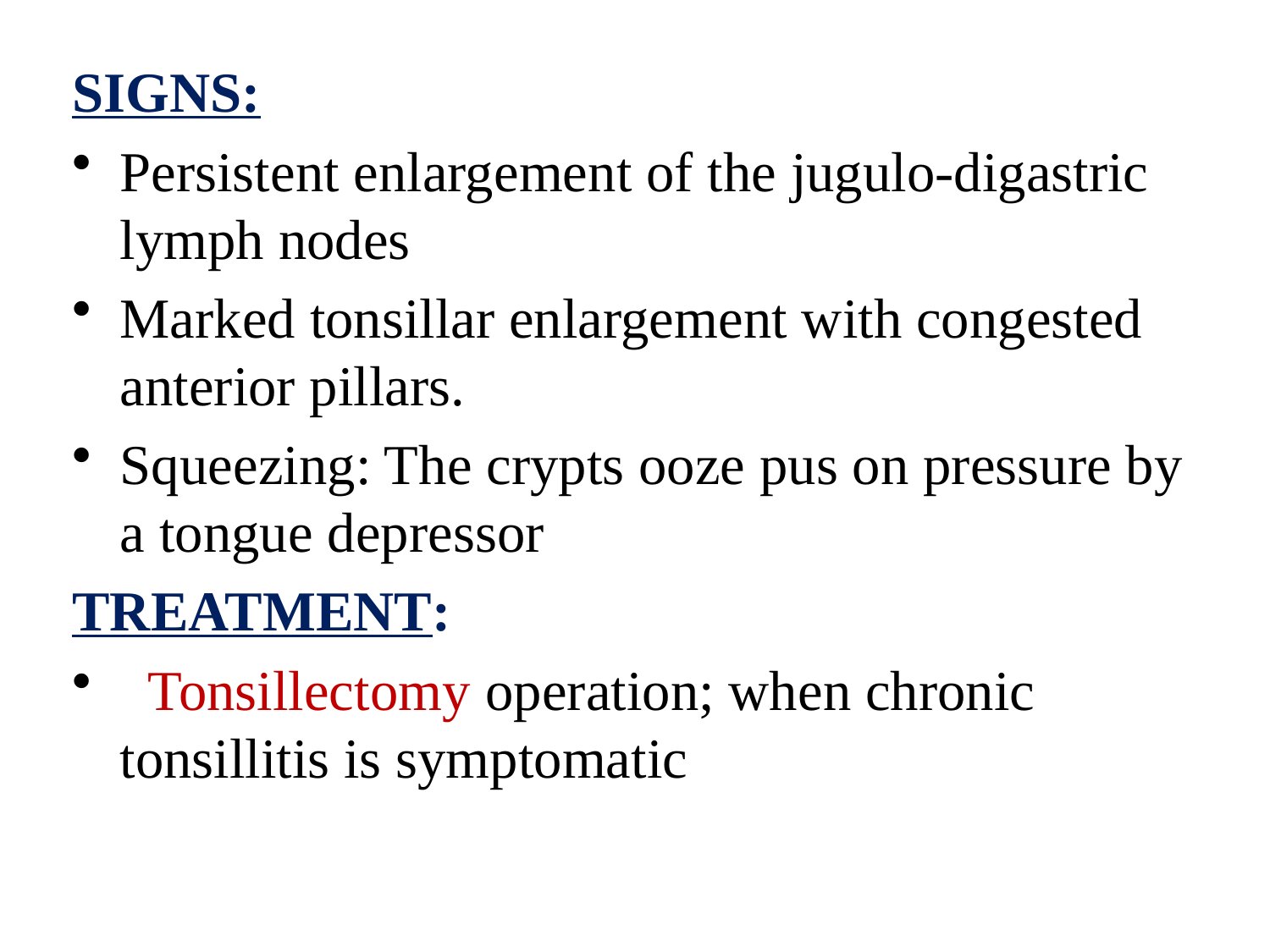

SIGNS:
Persistent enlargement of the jugulo-digastric lymph nodes
Marked tonsillar enlargement with congested anterior pillars.
Squeezing: The crypts ooze pus on pressure by a tongue depressor
TREATMENT:
  Tonsillectomy operation; when chronic tonsillitis is symptomatic